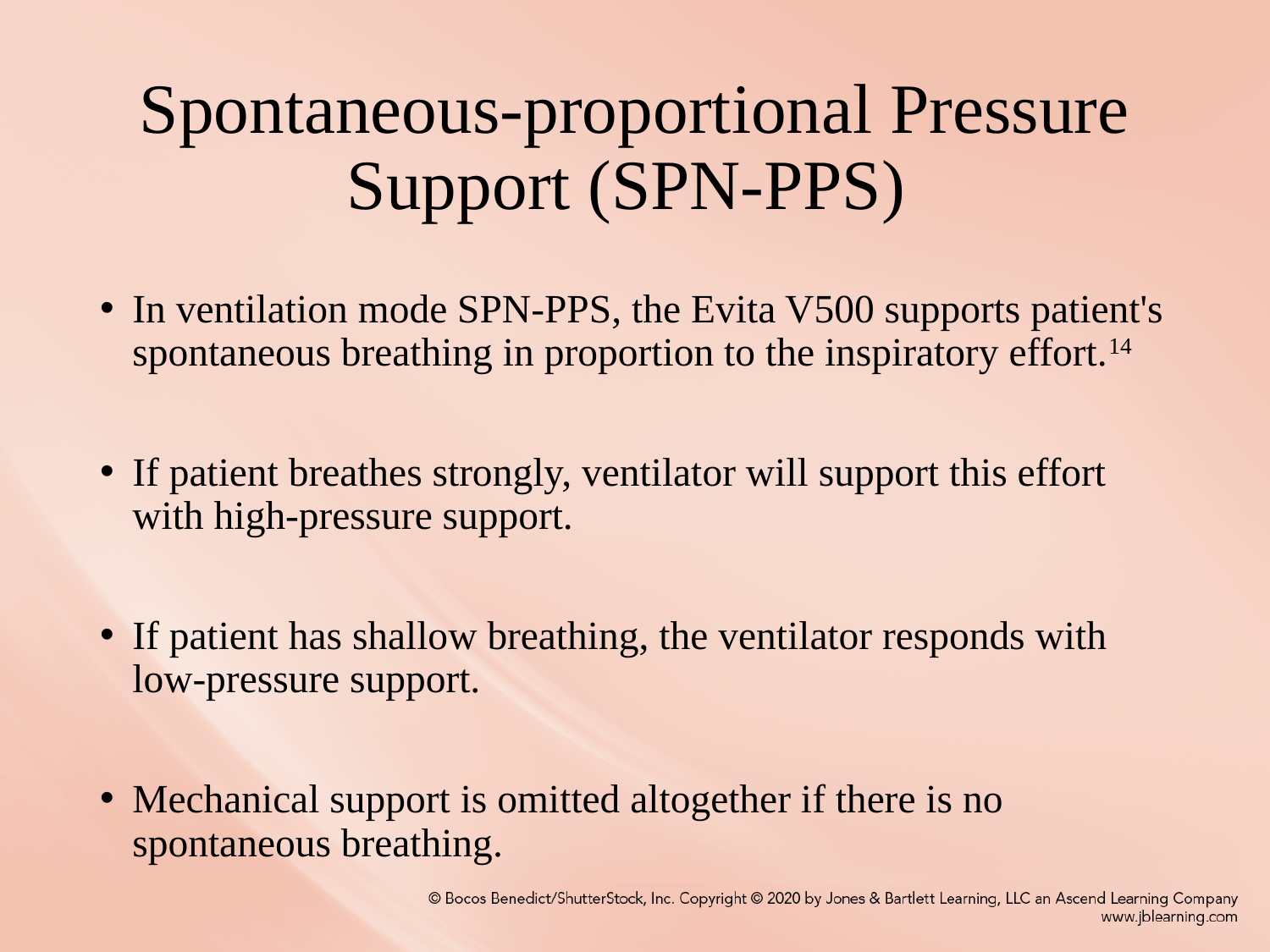

# Spontaneous-proportional Pressure Support (SPN-PPS)
In ventilation mode SPN-PPS, the Evita V500 supports patient's spontaneous breathing in proportion to the inspiratory effort.14

If patient breathes strongly, ventilator will support this effort with high-pressure support.

If patient has shallow breathing, the ventilator responds with low-pressure support.

Mechanical support is omitted altogether if there is no spontaneous breathing.